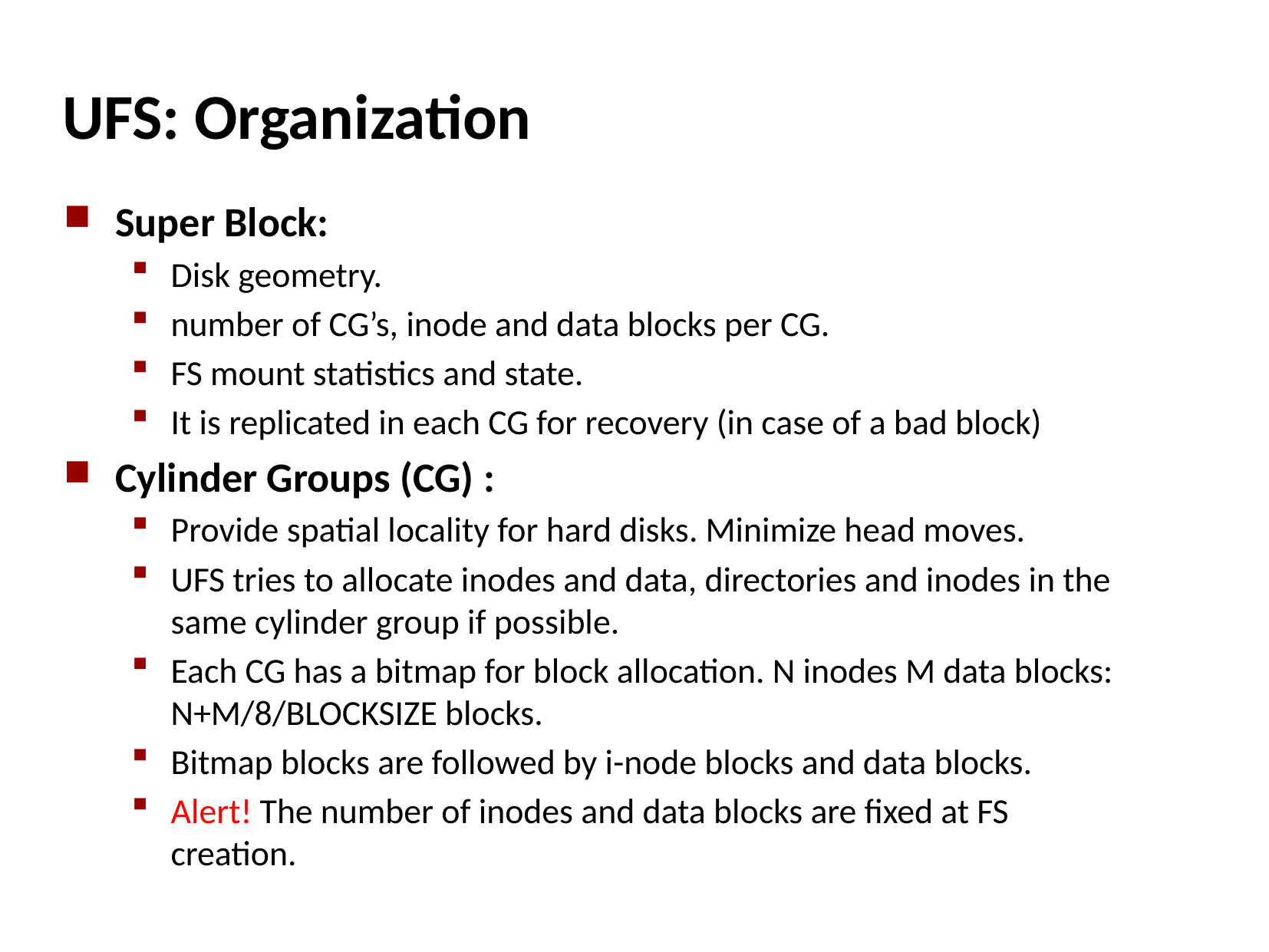

# UFS: Organization
Super Block:
Disk geometry.
number of CG’s, inode and data blocks per CG.
FS mount statistics and state.
It is replicated in each CG for recovery (in case of a bad block)
Cylinder Groups (CG) :
Provide spatial locality for hard disks. Minimize head moves.
UFS tries to allocate inodes and data, directories and inodes in the same cylinder group if possible.
Each CG has a bitmap for block allocation. N inodes M data blocks: N+M/8/BLOCKSIZE blocks.
Bitmap blocks are followed by i-node blocks and data blocks.
Alert! The number of inodes and data blocks are fixed at FS creation.